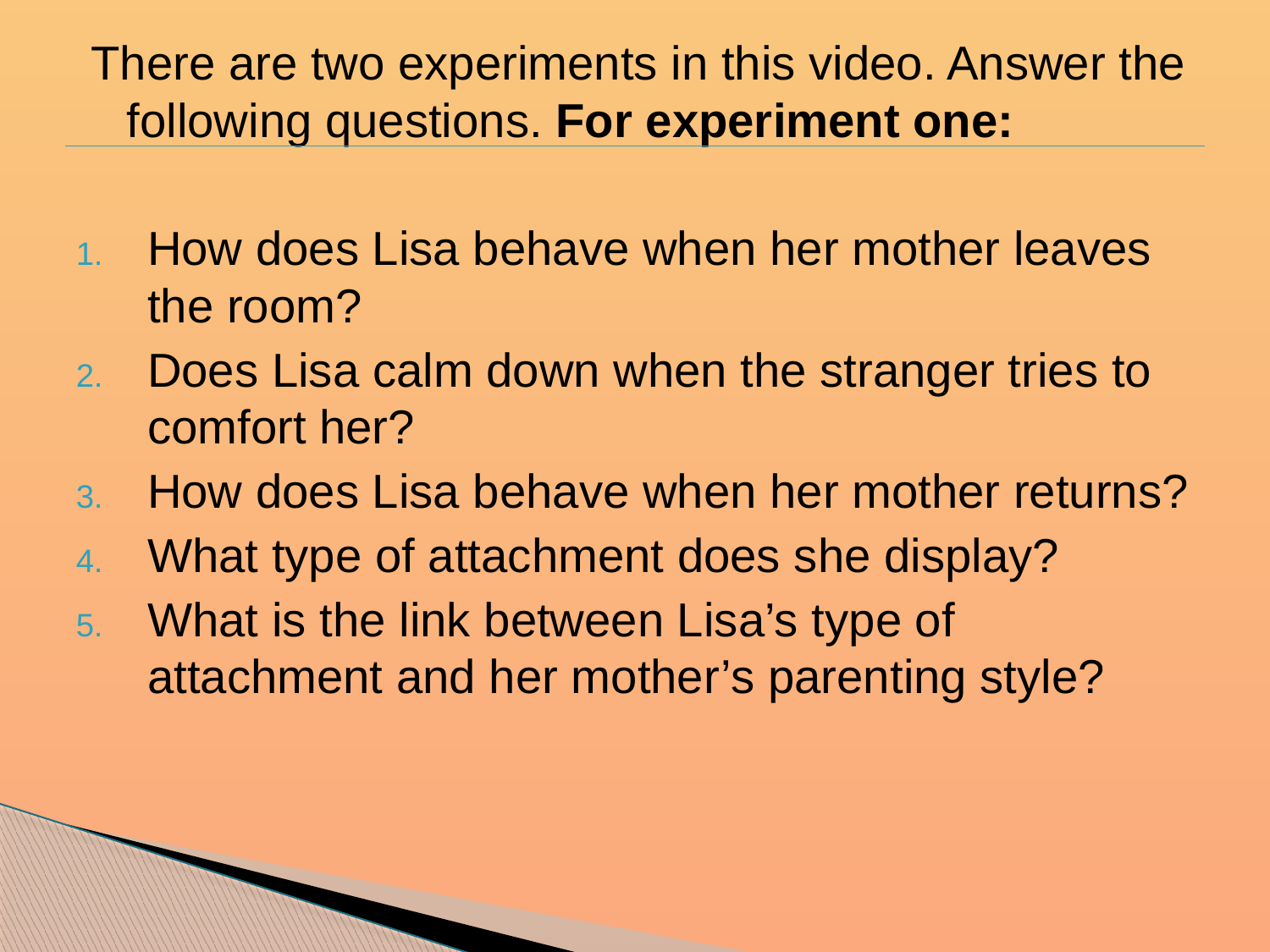

#
There are two experiments in this video. Answer the following questions. For experiment one:

How does Lisa behave when her mother leaves the room?
Does Lisa calm down when the stranger tries to comfort her?
How does Lisa behave when her mother returns?
What type of attachment does she display?
What is the link between Lisa’s type of attachment and her mother’s parenting style?